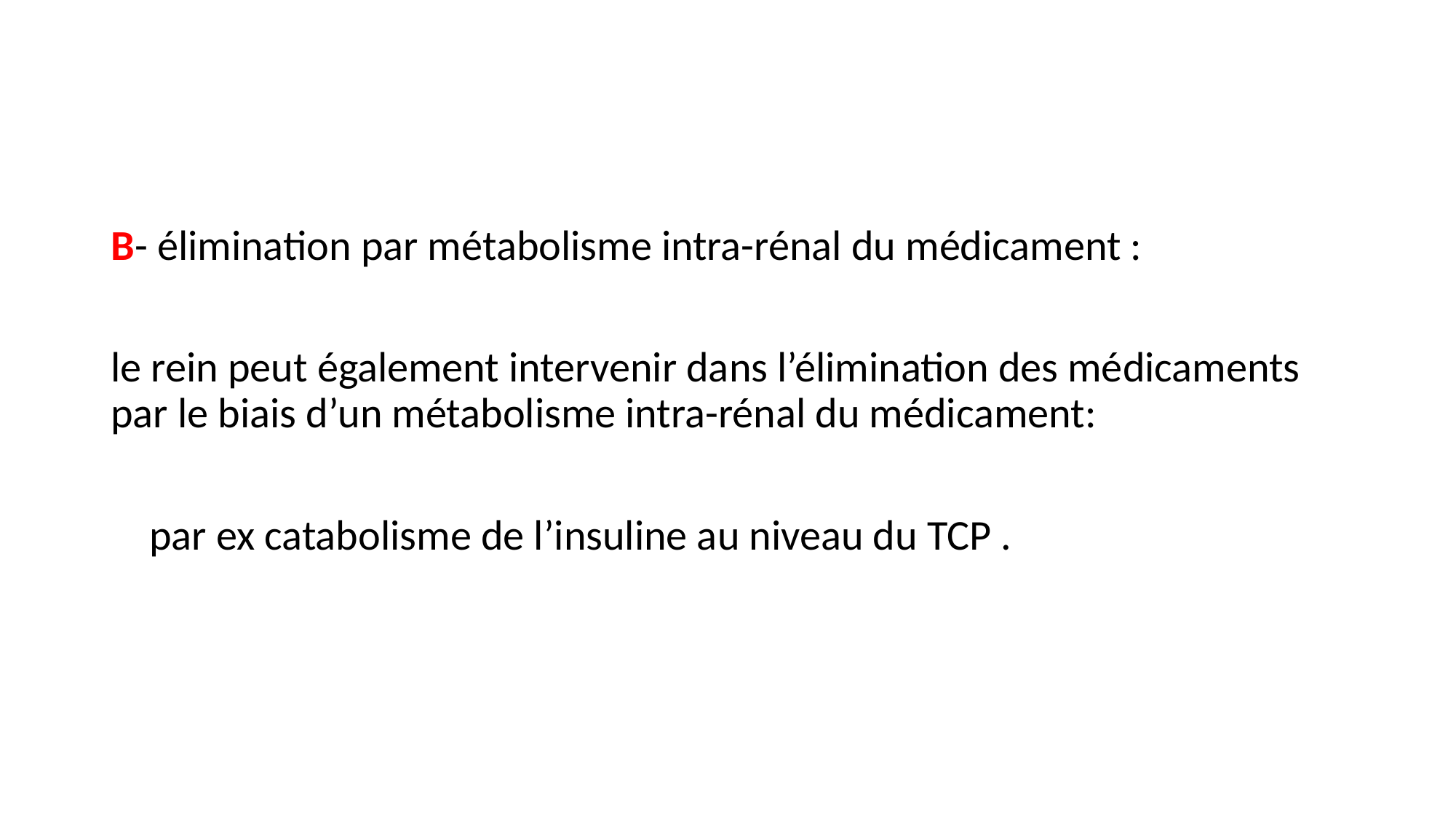

#
B- élimination par métabolisme intra-rénal du médicament :

le rein peut également intervenir dans l’élimination des médicaments par le biais d’un métabolisme intra-rénal du médicament:

    par ex catabolisme de l’insuline au niveau du TCP .